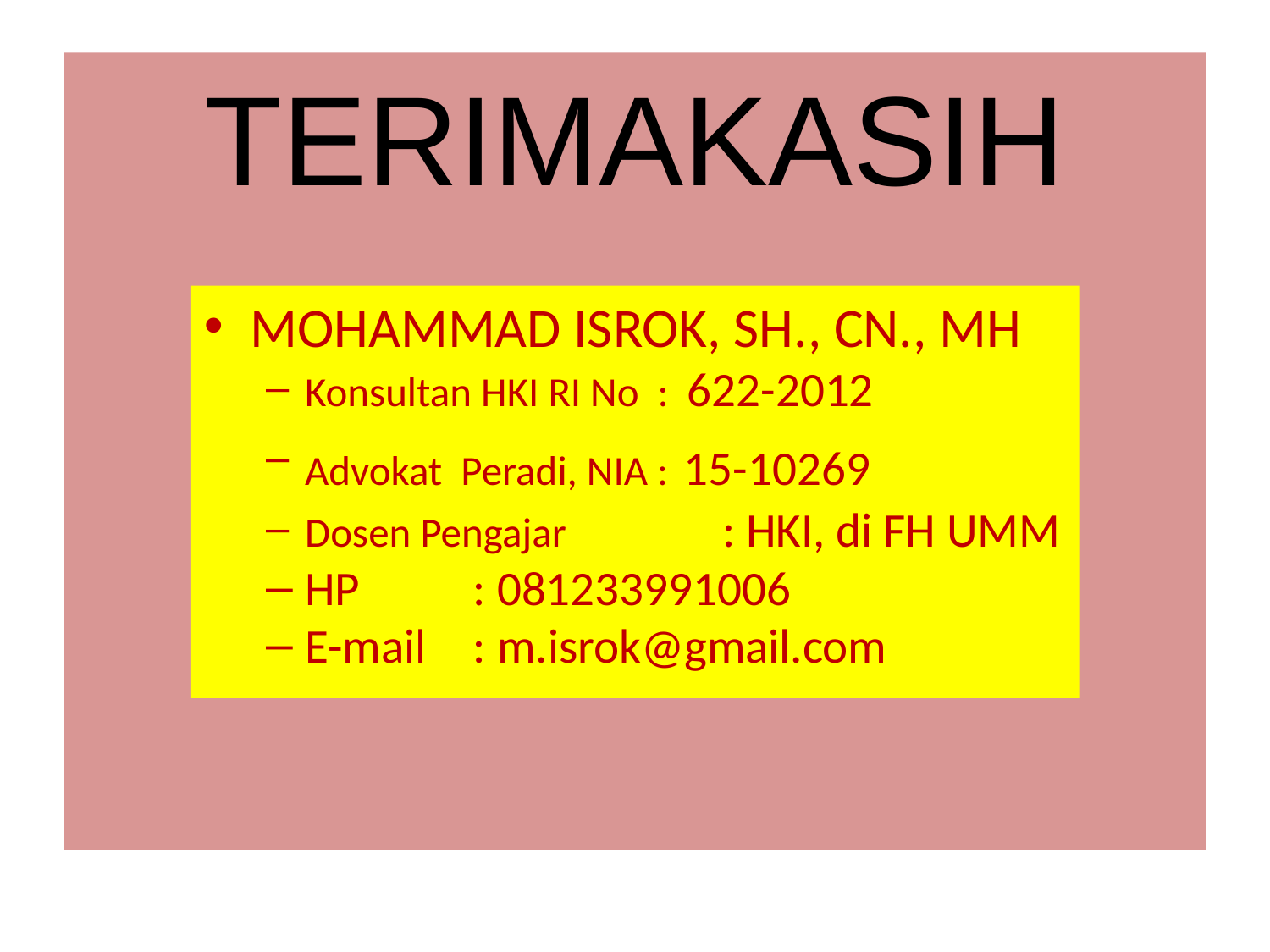

TERIMAKASIH

MOHAMMAD ISROK, SH., CN., MH
Konsultan HKI RI No  :  622-2012
Advokat  Peradi, NIA : 15-10269
Dosen Pengajar	    : HKI, di FH UMM
HP 		    : 081233991006
E-mail		    : m.isrok@gmail.com